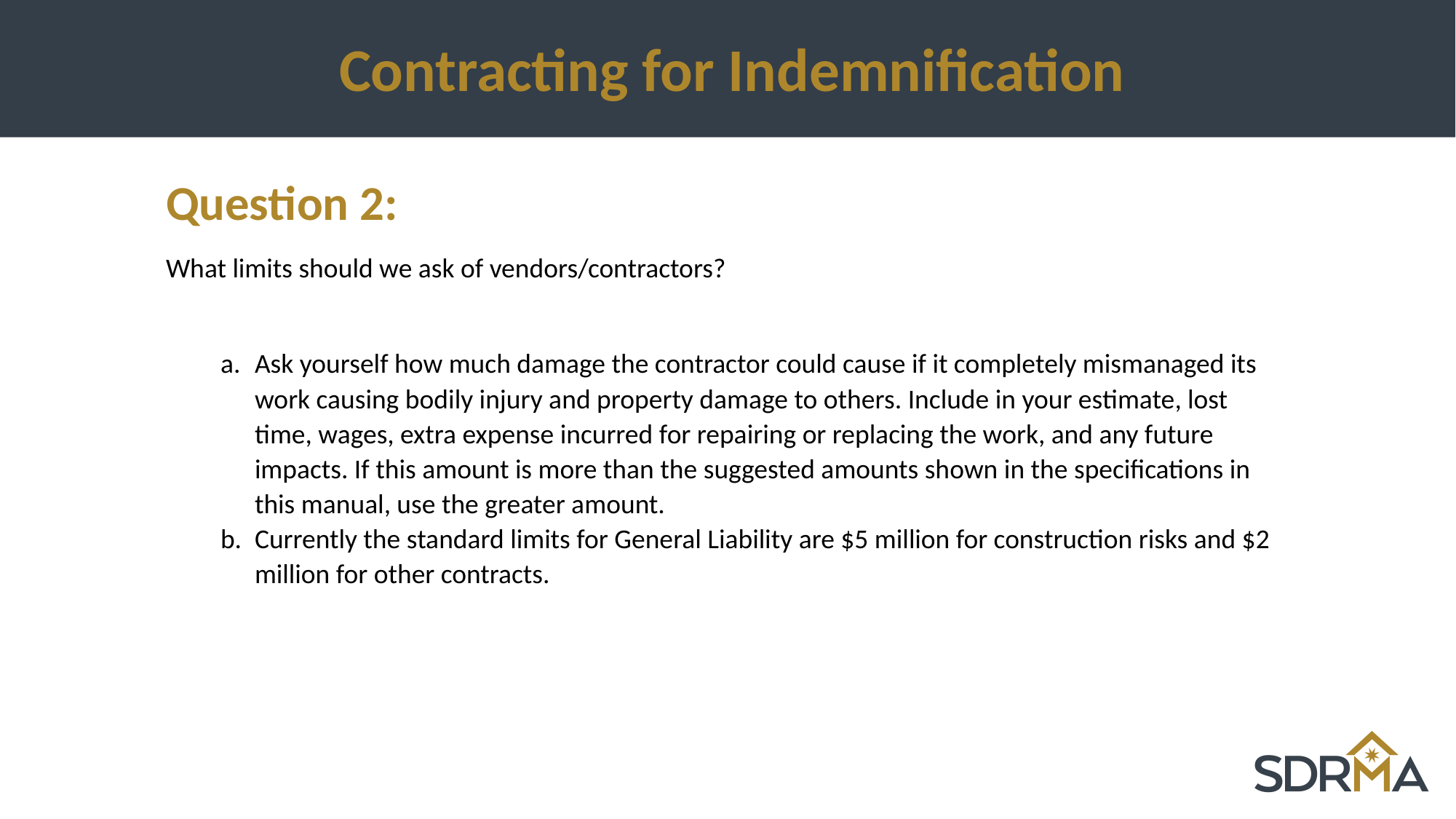

# Contracting for Indemnification
Question 2:
What limits should we ask of vendors/contractors?
Ask yourself how much damage the contractor could cause if it completely mismanaged its work causing bodily injury and property damage to others. Include in your estimate, lost time, wages, extra expense incurred for repairing or replacing the work, and any future impacts. If this amount is more than the suggested amounts shown in the specifications in this manual, use the greater amount.
Currently the standard limits for General Liability are $5 million for construction risks and $2 million for other contracts.